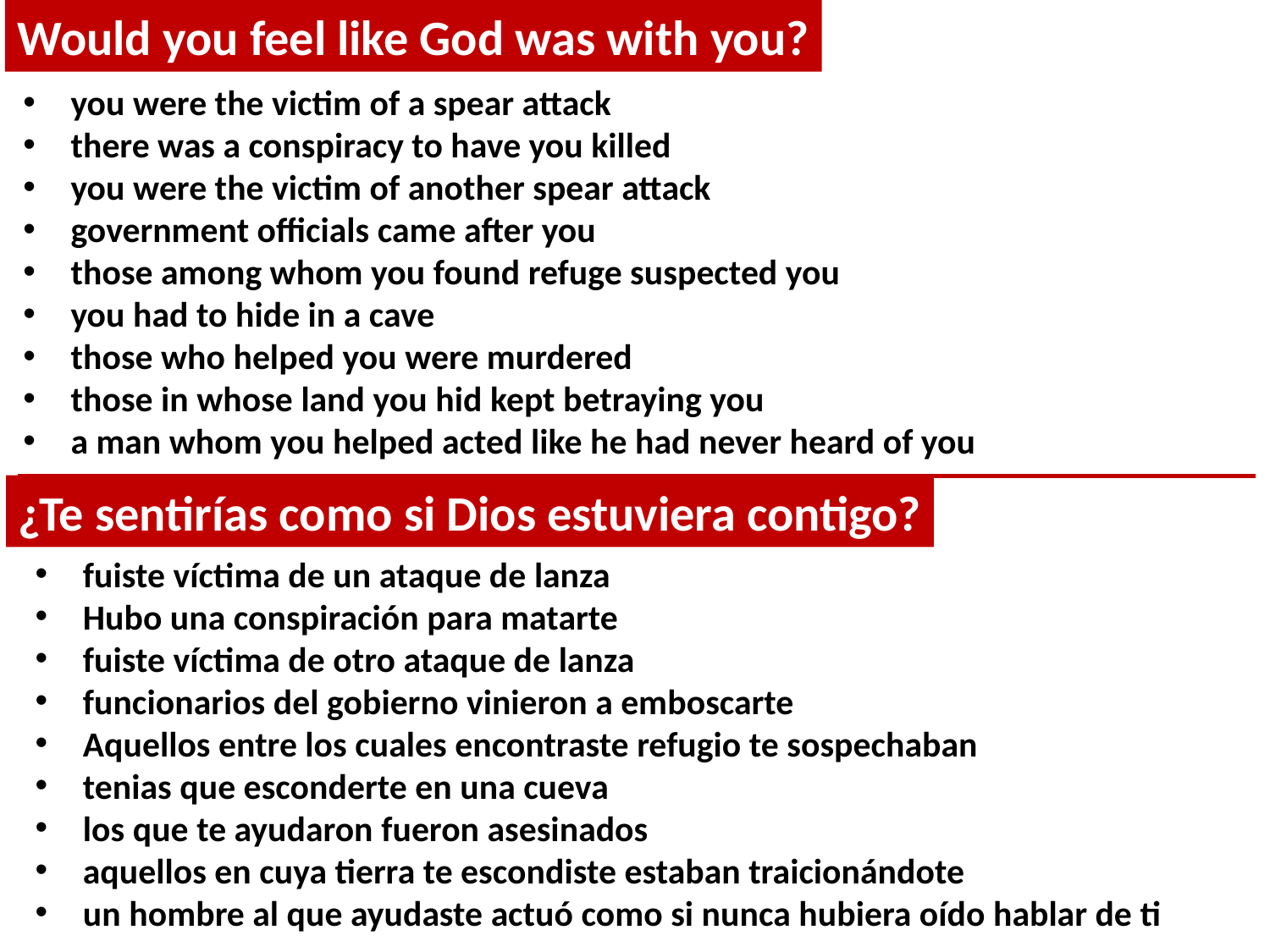

Would you feel like God was with you?
you were the victim of a spear attack
there was a conspiracy to have you killed
you were the victim of another spear attack
government officials came after you
those among whom you found refuge suspected you
you had to hide in a cave
those who helped you were murdered
those in whose land you hid kept betraying you
a man whom you helped acted like he had never heard of you
¿Te sentirías como si Dios estuviera contigo?
fuiste víctima de un ataque de lanza
Hubo una conspiración para matarte
fuiste víctima de otro ataque de lanza
funcionarios del gobierno vinieron a emboscarte
Aquellos entre los cuales encontraste refugio te sospechaban
tenias que esconderte en una cueva
los que te ayudaron fueron asesinados
aquellos en cuya tierra te escondiste estaban traicionándote
un hombre al que ayudaste actuó como si nunca hubiera oído hablar de ti